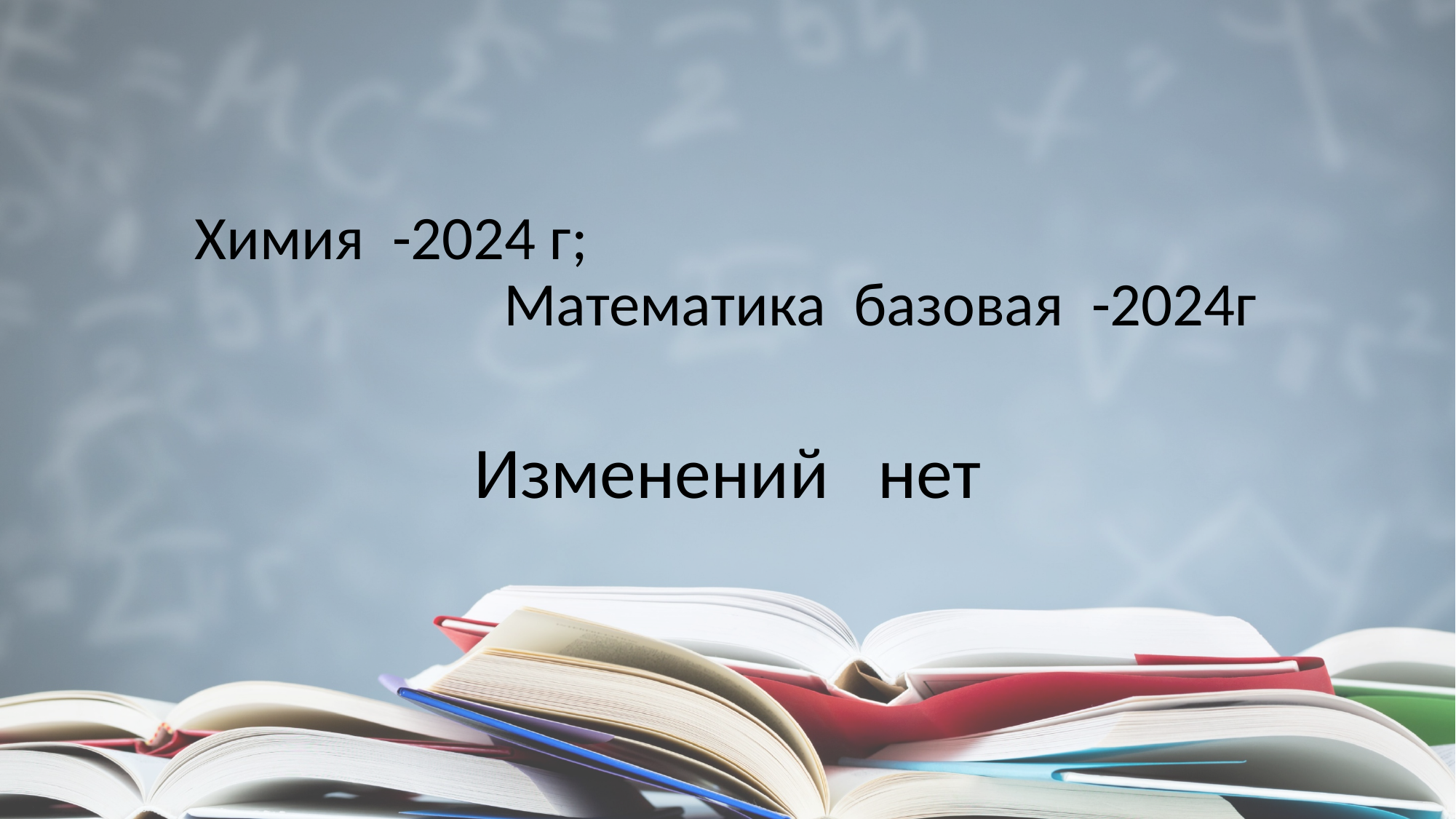

# Химия  -2024 г;                                                                       Математика  базовая  -2024г
Изменений   нет